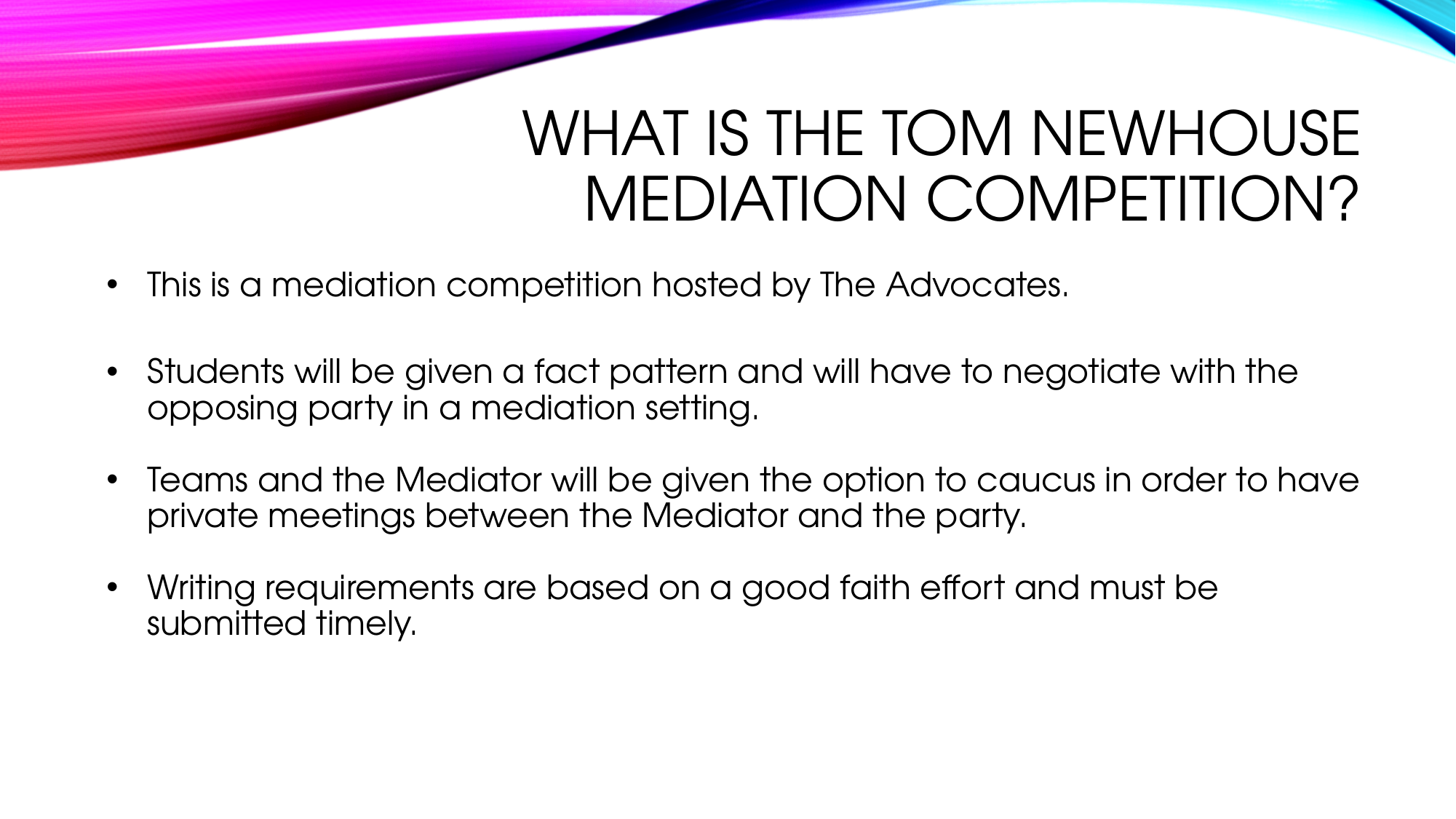

# WHAT IS THE TOM NEWHOUSE MEDIATION COMPETITION?
This is a mediation competition hosted by The Advocates.

Students will be given a fact pattern and will have to negotiate with the opposing party in a mediation setting.

Teams and the Mediator will be given the option to caucus in order to have private meetings between the Mediator and the party.

Writing requirements are based on a good faith effort and must be submitted timely.